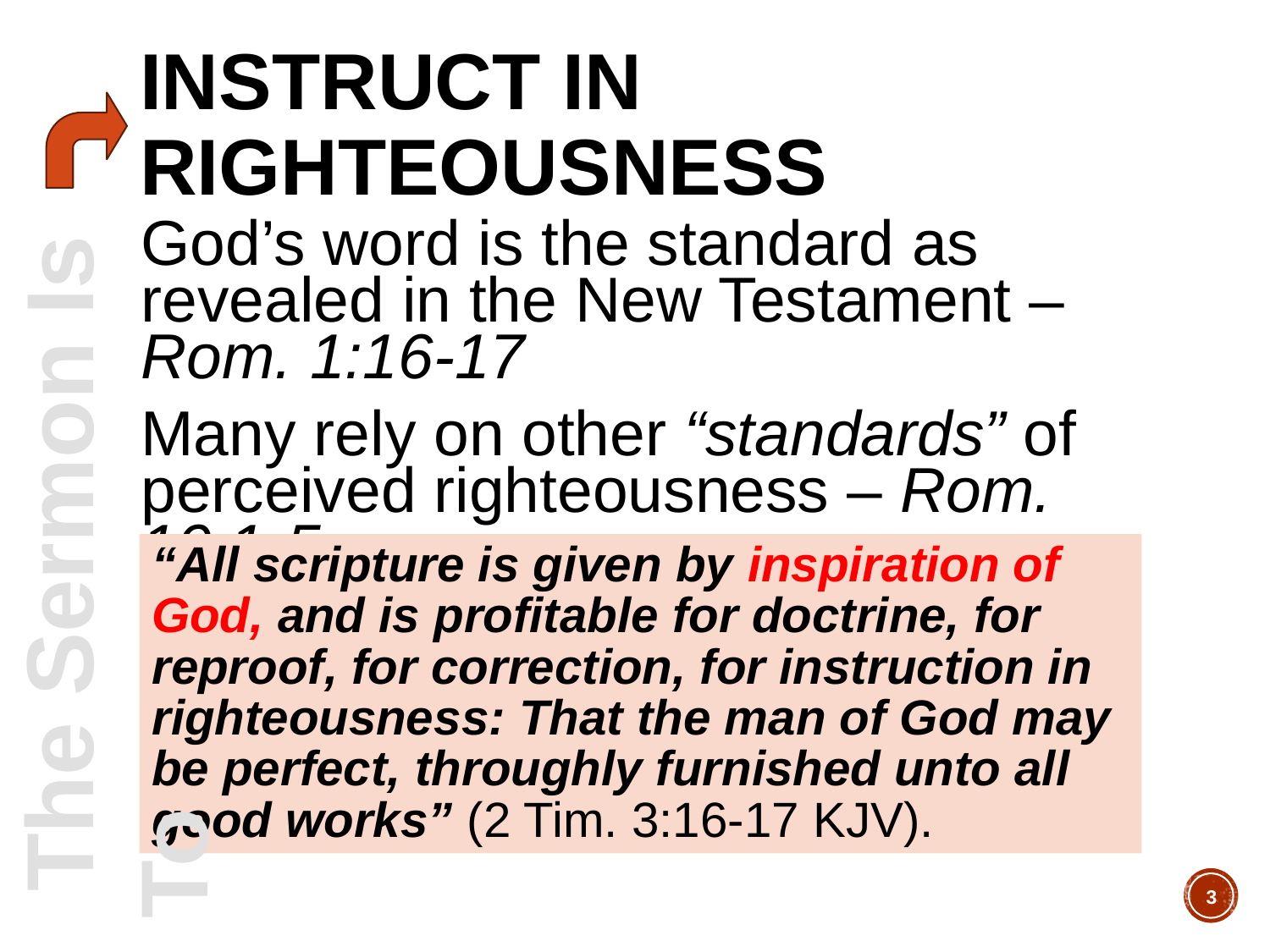

# Instruct in righteousness

God’s word is the standard as revealed in the New Testament – Rom. 1:16-17
Many rely on other “standards” of  perceived righteousness – Rom. 10:1-5
Matt. 15:7-9 – But consider – 1 John 3:7

 The Sermon Is To
“All scripture is given by inspiration of God, and is profitable for doctrine, for reproof, for correction, for instruction in righteousness: That the man of God may be perfect, throughly furnished unto all good works” (2 Tim. 3:16-17 KJV).
3